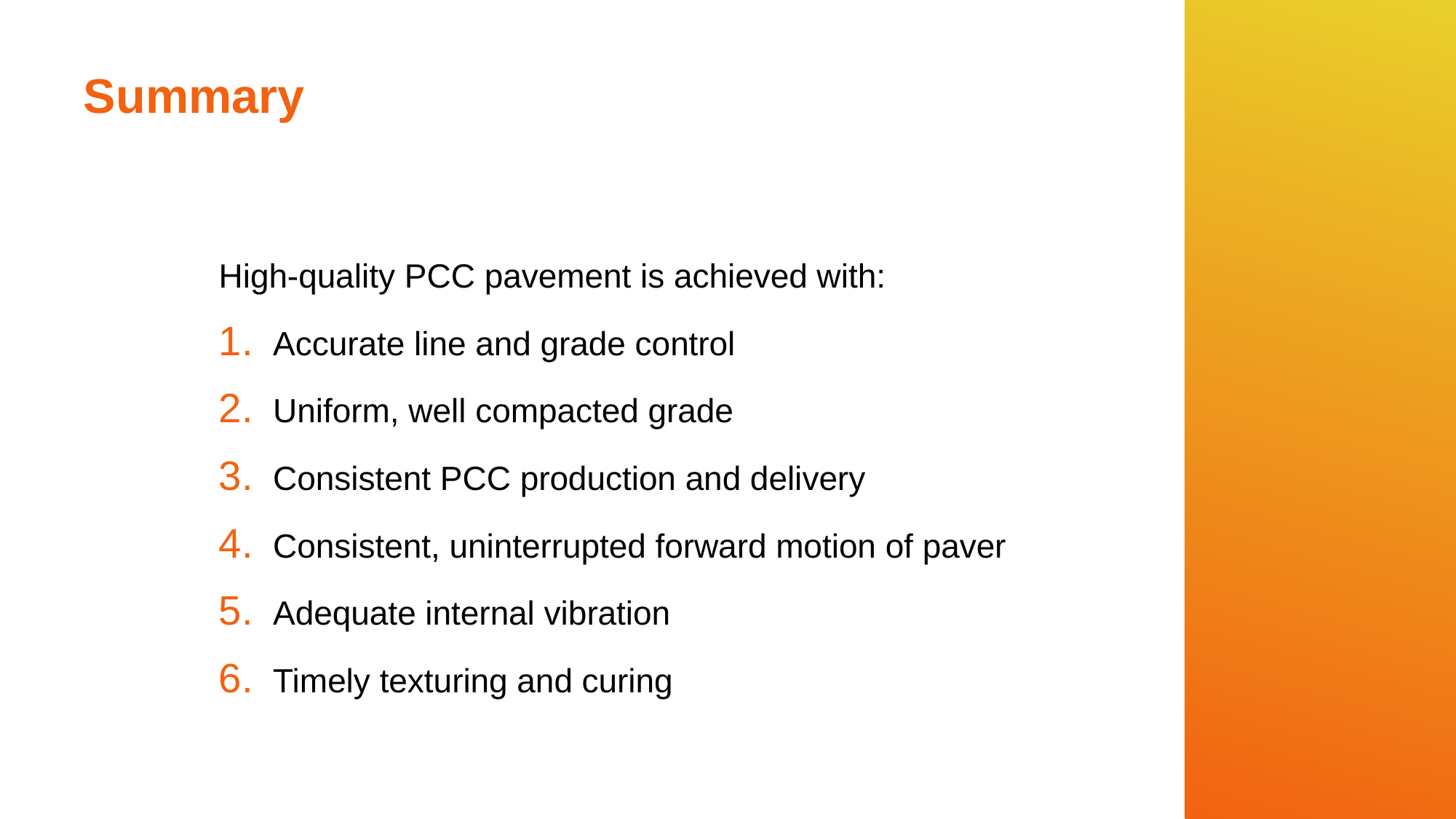

# Summary
High-quality PCC pavement is achieved with:
Accurate line and grade control
Uniform, well compacted grade
Consistent PCC production and delivery
Consistent, uninterrupted forward motion of paver
Adequate internal vibration
Timely texturing and curing